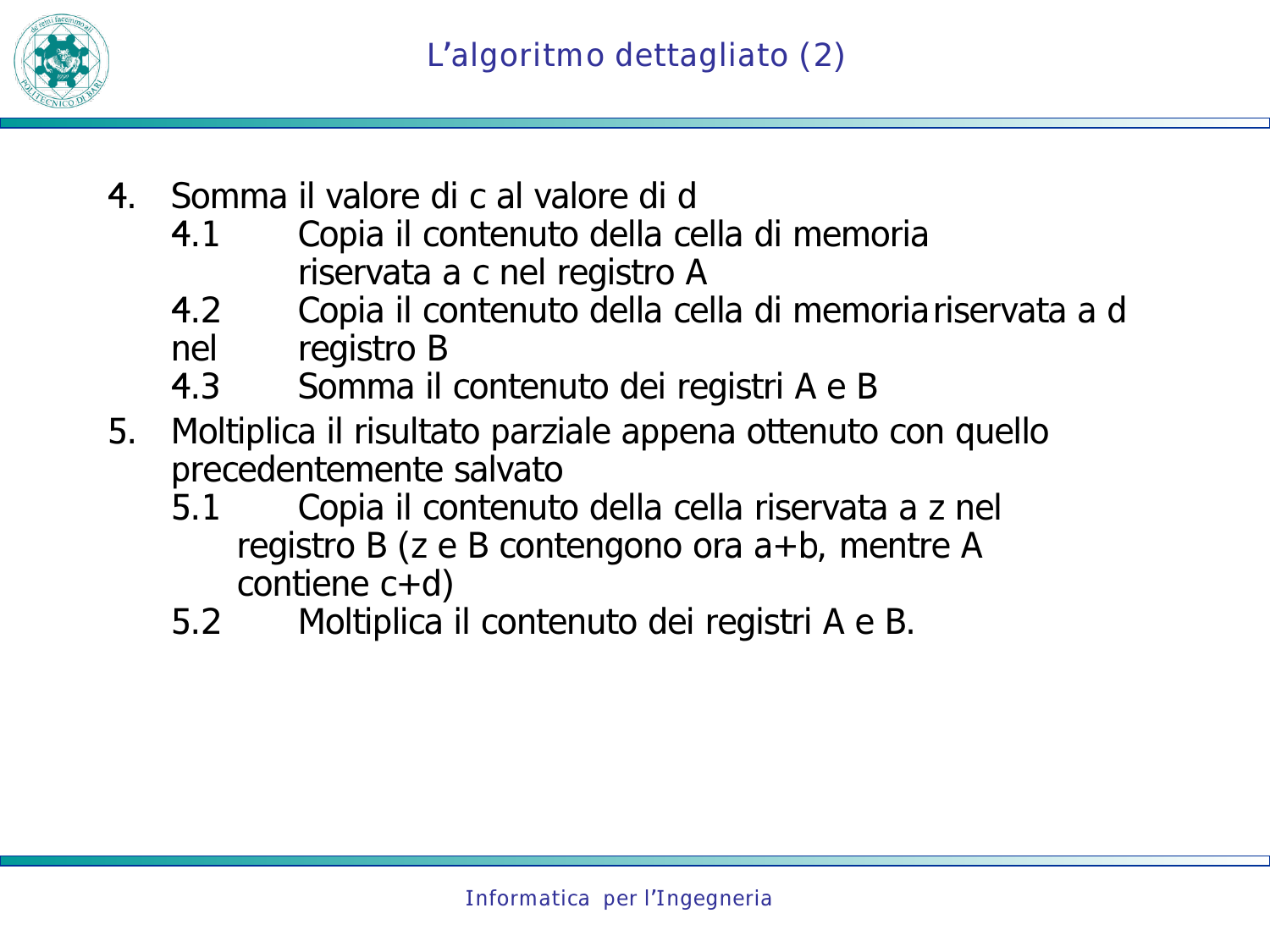

# L’algoritmo dettagliato (2)
Somma il valore di c al valore di d
4.1	Copia il contenuto della cella di memoria 		riservata a c nel registro A
4.2	Copia il contenuto della cella di memoria	riservata a d nel 	registro B
4.3	Somma il contenuto dei registri A e B
Moltiplica il risultato parziale appena ottenuto con quello precedentemente salvato
5.1	Copia il contenuto della cella riservata a z nel
      registro B (z e B contengono ora a+b, mentre A
      contiene c+d)
5.2	Moltiplica il contenuto dei registri A e B.
Informatica  per l’Ingegneria